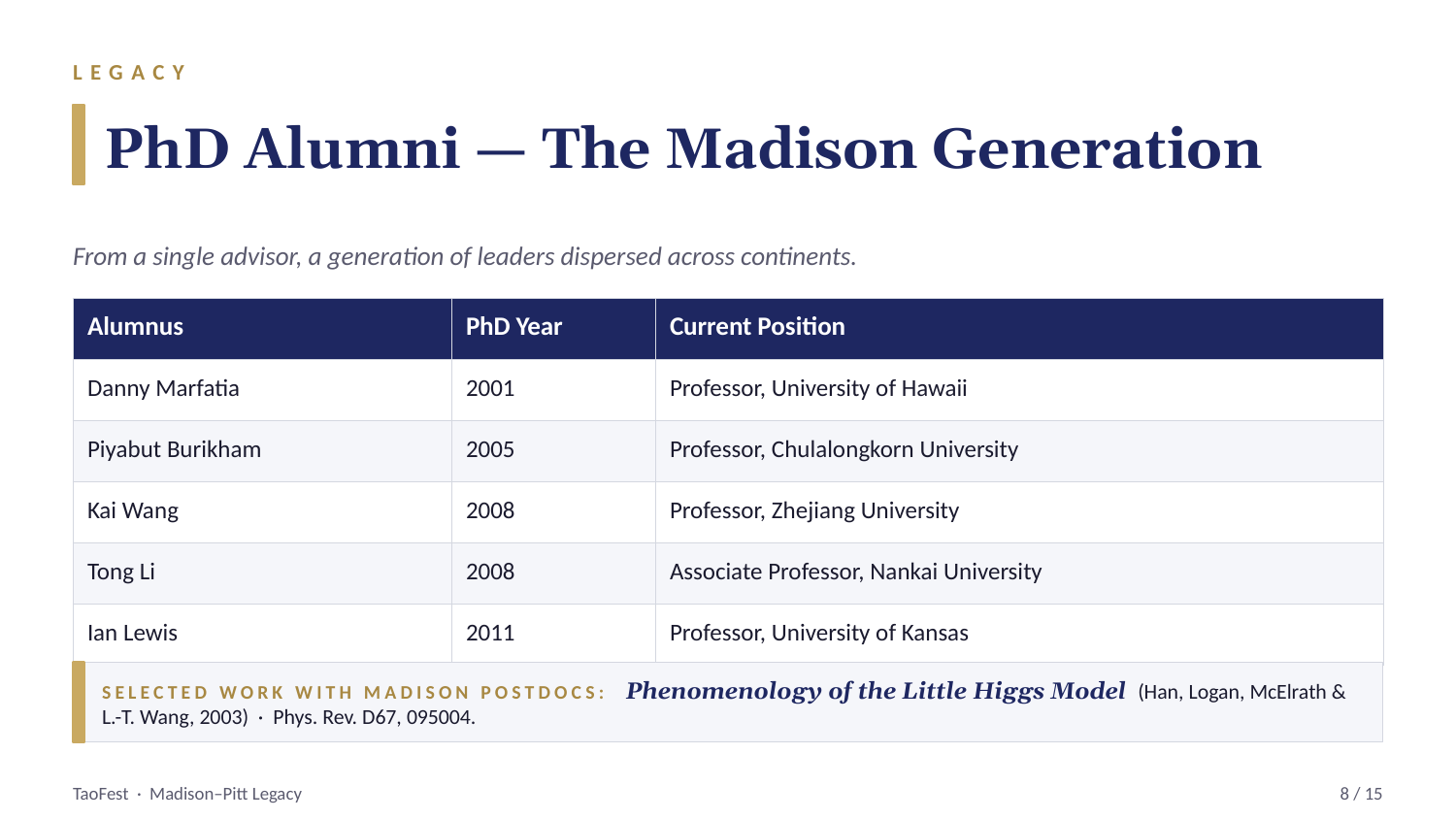

LEGACY
PhD Alumni — The Madison Generation

From a single advisor, a generation of leaders dispersed across continents.
| Alumnus | PhD Year | Current Position |
| --- | --- | --- |
| Danny Marfatia | 2001 | Professor, University of Hawaii |
| Piyabut Burikham | 2005 | Professor, Chulalongkorn University |
| Kai Wang | 2008 | Professor, Zhejiang University |
| Tong Li | 2008 | Associate Professor, Nankai University |
| Ian Lewis | 2011 | Professor, University of Kansas |

SELECTED WORK WITH MADISON POSTDOCS:  Phenomenology of the Little Higgs Model  (Han, Logan, McElrath & L.-T. Wang, 2003)  ·  Phys. Rev. D67, 095004.
TaoFest  ·  Madison–Pitt Legacy
8 / 15